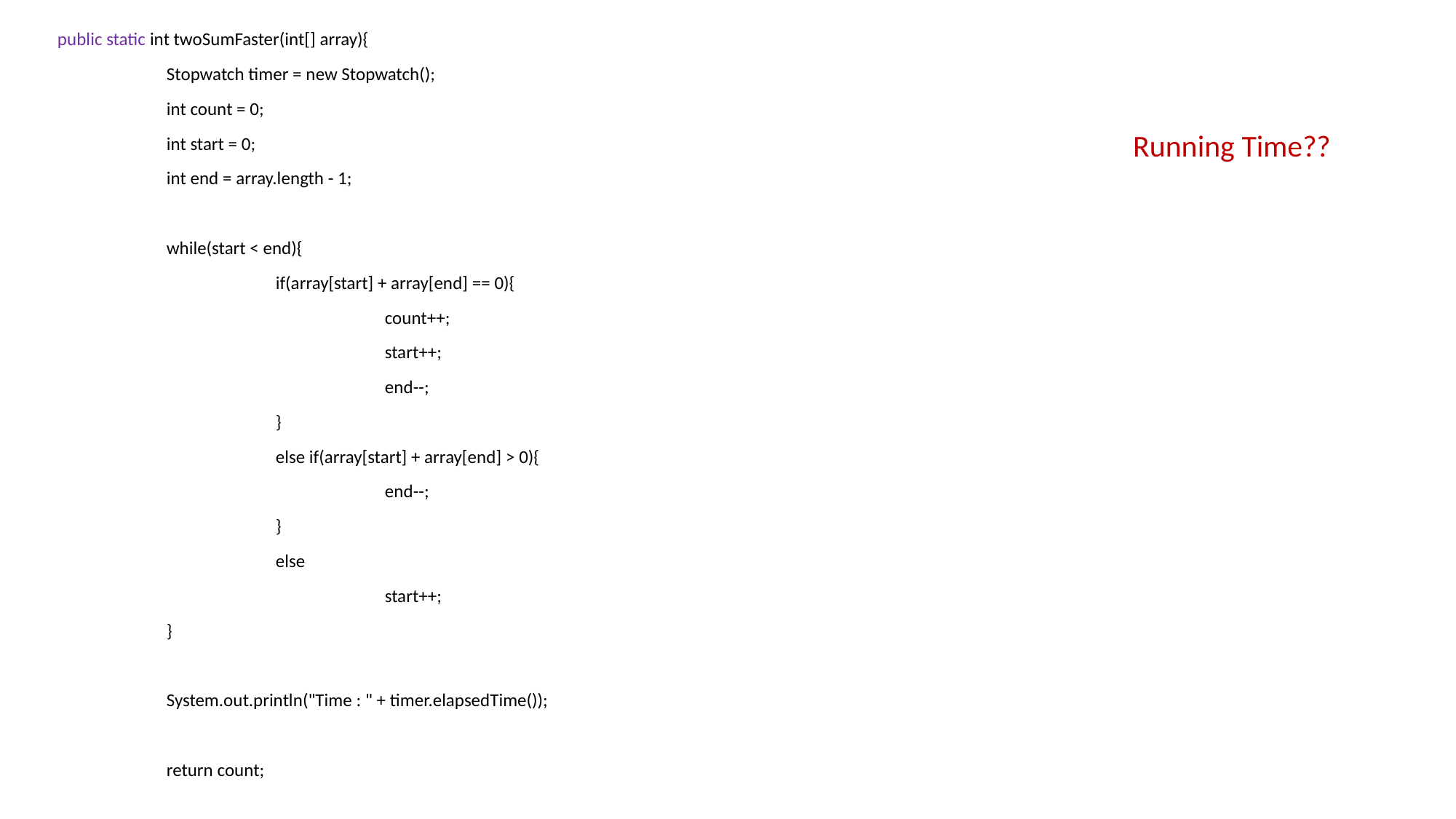

public static int twoSumFaster(int[] array){
		Stopwatch timer = new Stopwatch();
		int count = 0;
		int start = 0;
		int end = array.length - 1;

		while(start < end){
			if(array[start] + array[end] == 0){
				count++;
				start++;
				end--;
			}
			else if(array[start] + array[end] > 0){
				end--;
			}
			else
				start++;
		}

		System.out.println("Time : " + timer.elapsedTime());

		return count;
Running Time??